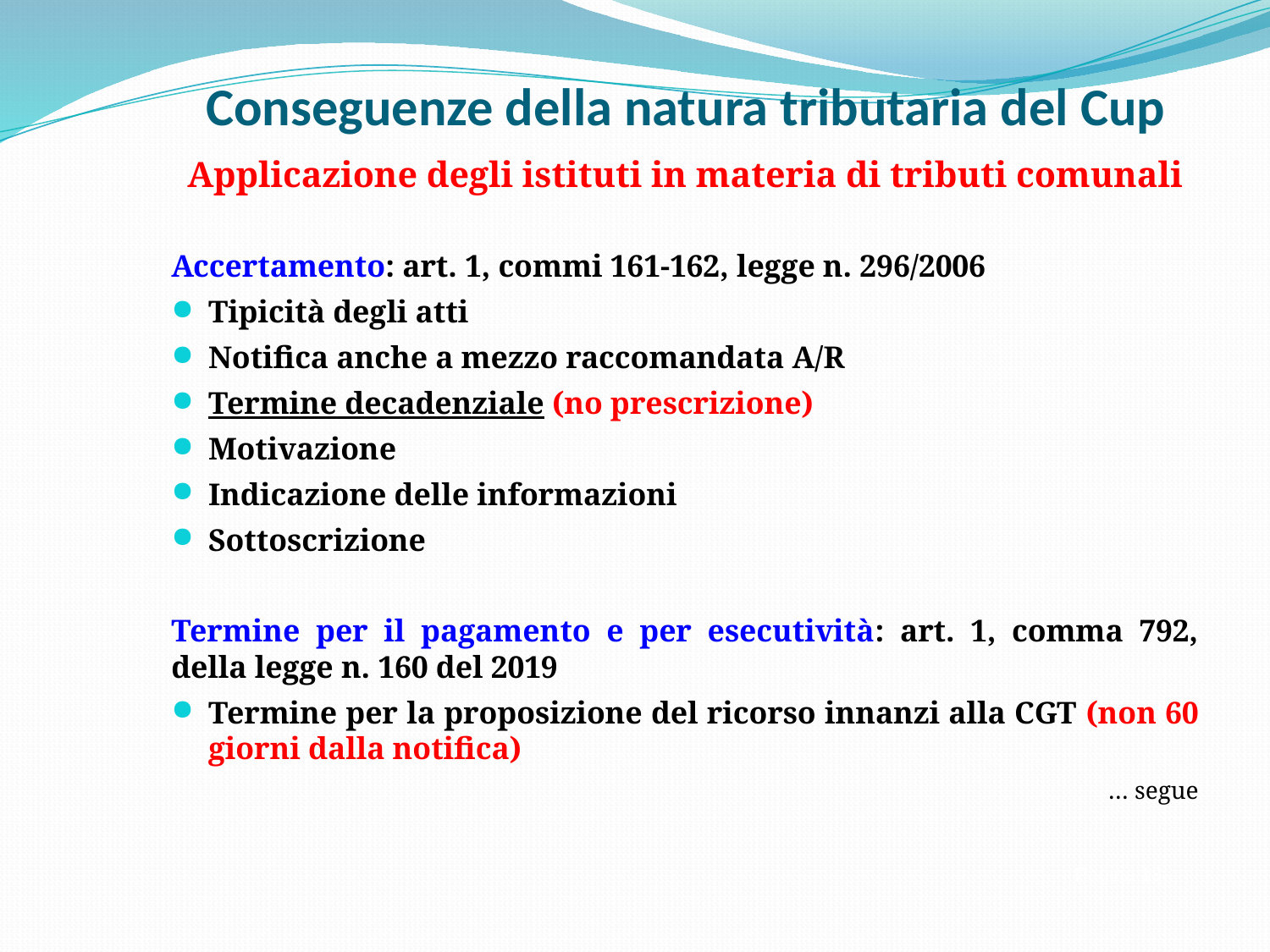

Conseguenze della natura tributaria del Cup
Applicazione degli istituti in materia di tributi comunali

Accertamento: art. 1, commi 161-162, legge n. 296/2006
Tipicità degli atti
Notifica anche a mezzo raccomandata A/R
Termine decadenziale (no prescrizione)
Motivazione
Indicazione delle informazioni
Sottoscrizione

Termine per il pagamento e per esecutività: art. 1, comma 792, della legge n. 160 del 2019
Termine per la proposizione del ricorso innanzi alla CGT (non 60 giorni dalla notifica)
… segue

Pagina 13